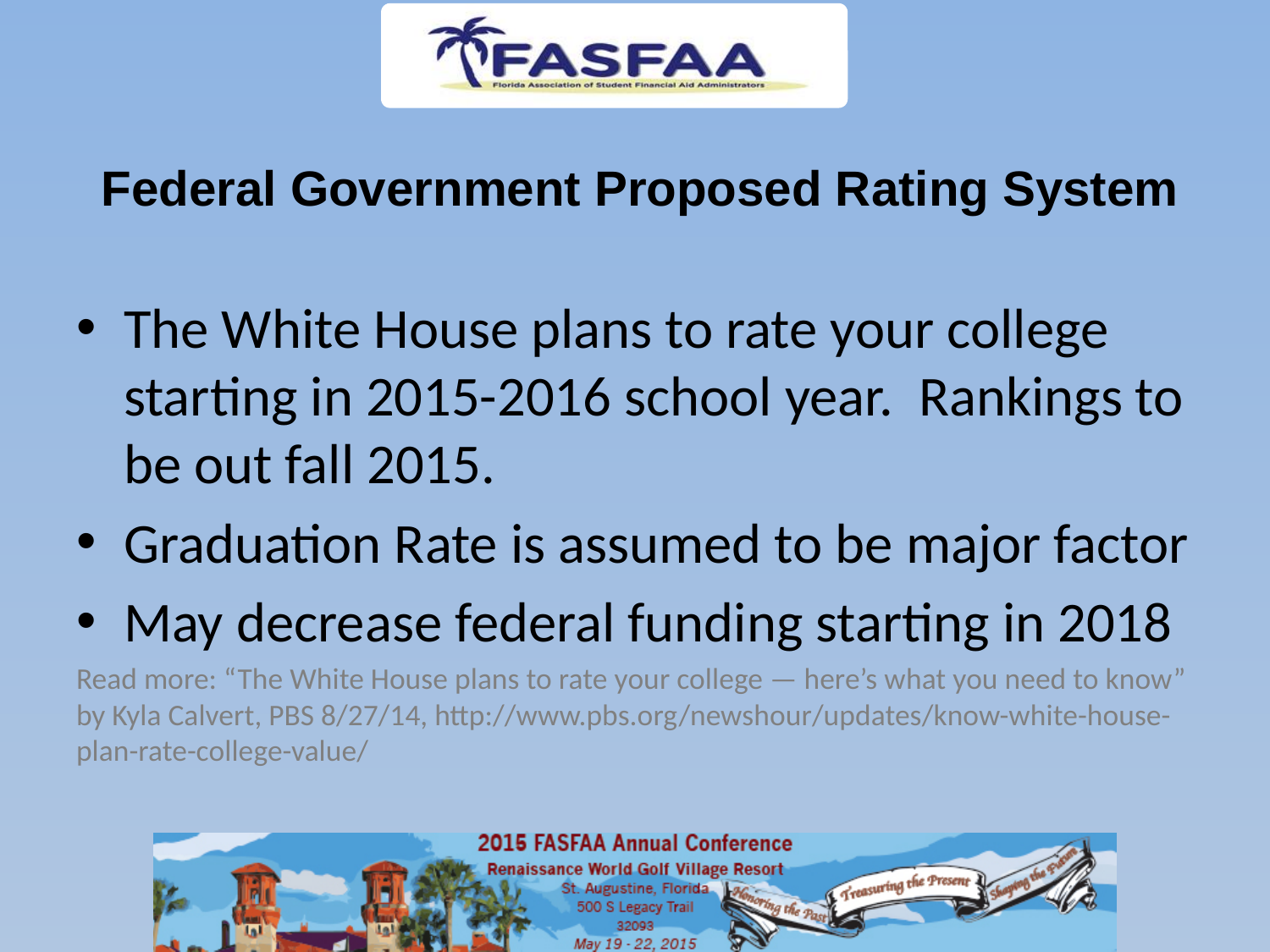

# Federal Government Proposed Rating System
The White House plans to rate your college starting in 2015-2016 school year.  Rankings to be out fall 2015.
Graduation Rate is assumed to be major factor
May decrease federal funding starting in 2018
Read more: “The White House plans to rate your college — here’s what you need to know” by Kyla Calvert, PBS 8/27/14, http://www.pbs.org/newshour/updates/know-white-house-plan-rate-college-value/